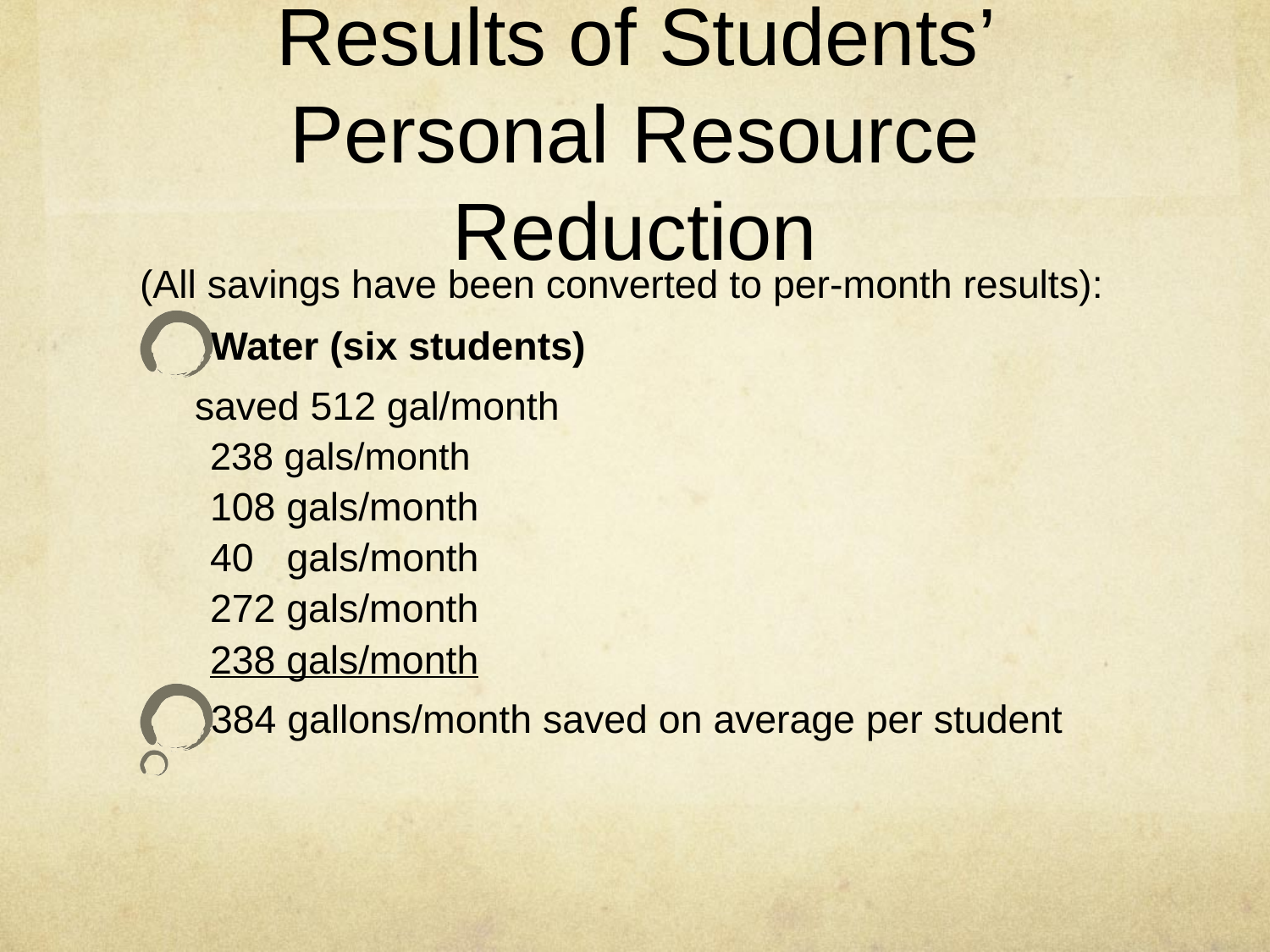

# Results of Students’ Personal Resource Reduction
(All savings have been converted to per-month results):
Water (six students)
     saved 512 gal/month
	238 gals/month
	108 gals/month
	40   gals/month
	272 gals/month
	238 gals/month
384 gallons/month saved on average per student